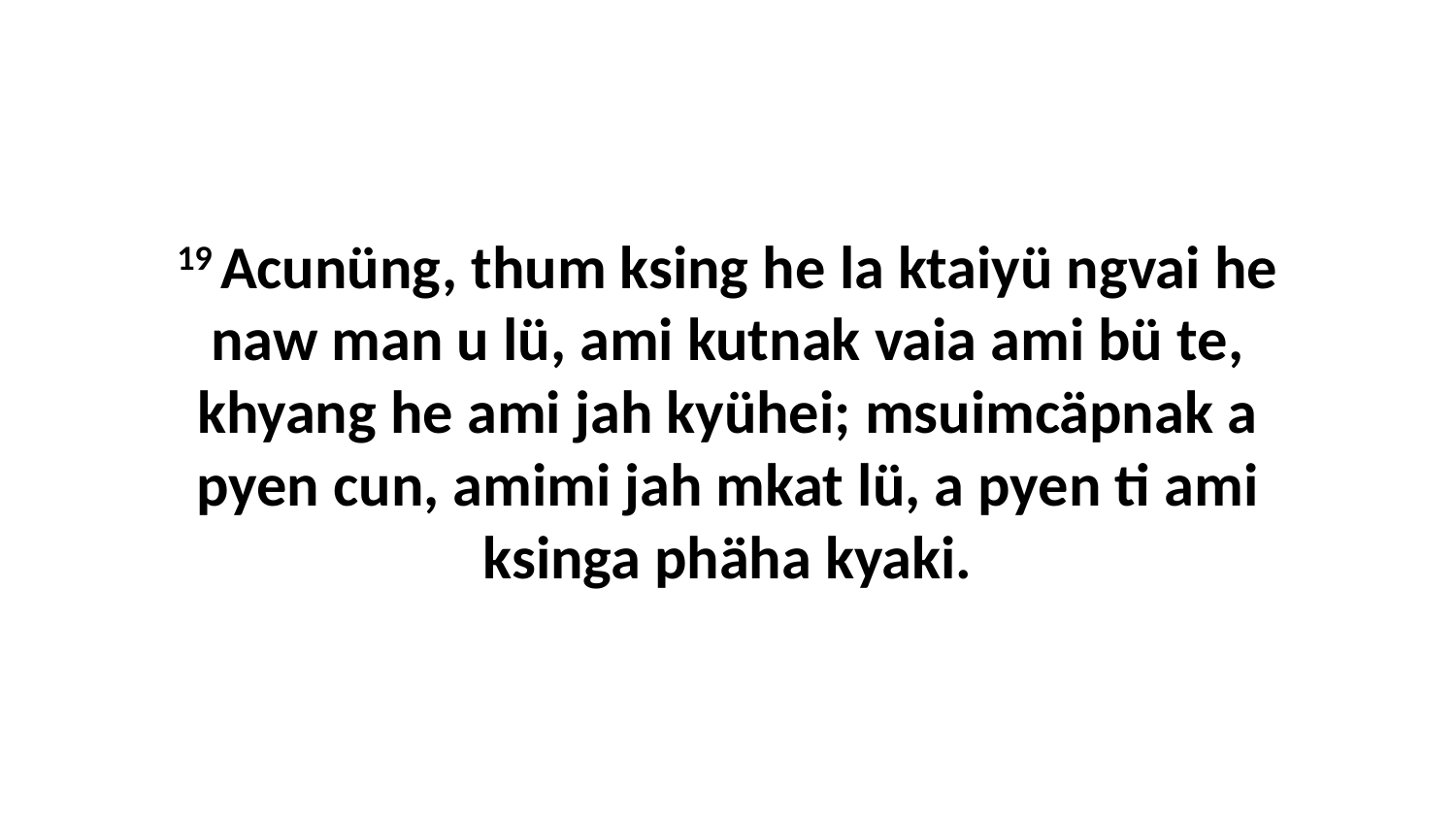

19 Acunüng, thum ksing he la ktaiyü ngvai he naw man u lü, ami kutnak vaia ami bü te, khyang he ami jah kyühei; msuimcäpnak a pyen cun, amimi jah mkat lü, a pyen ti ami ksinga phäha kyaki.